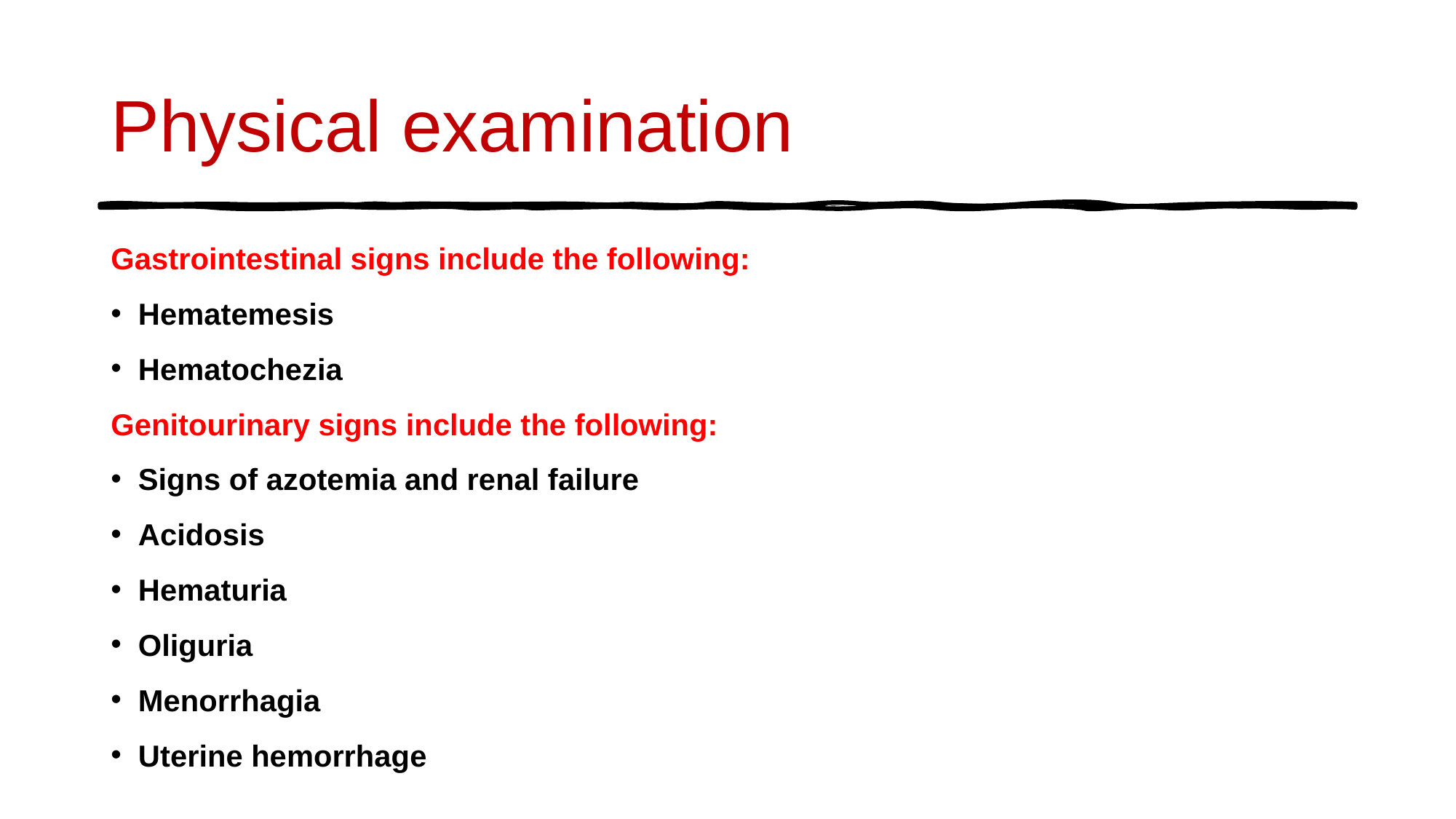

# Physical examination
Gastrointestinal signs include the following:
Hematemesis
Hematochezia
Genitourinary signs include the following:
Signs of azotemia and renal failure
Acidosis
Hematuria
Oliguria
Menorrhagia
Uterine hemorrhage